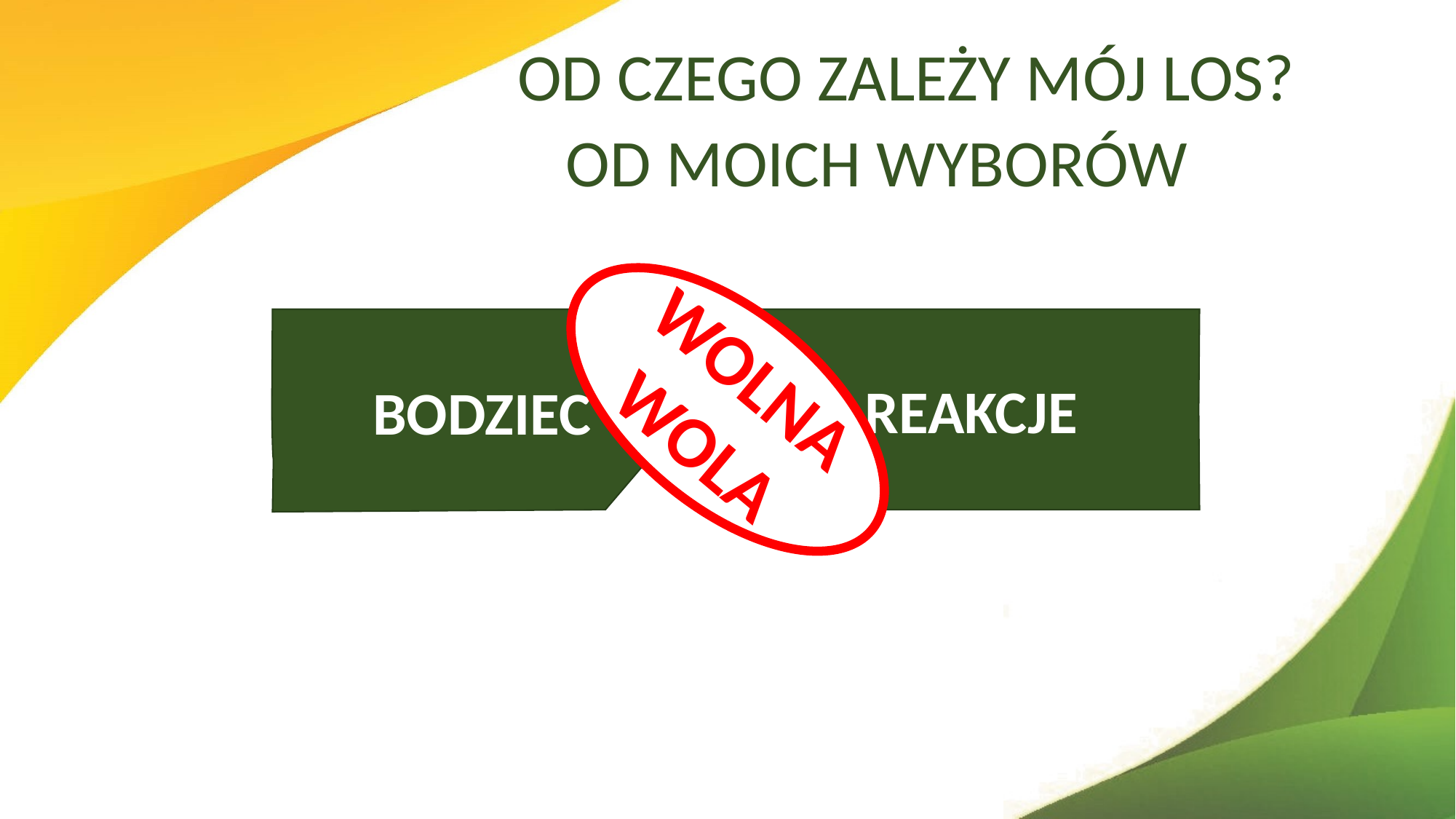

# OD CZEGO ZALEŻY MÓJ LOS?
OD MOICH WYBORÓW
BODZIEC
REAKCJE
WOLNA WOLA